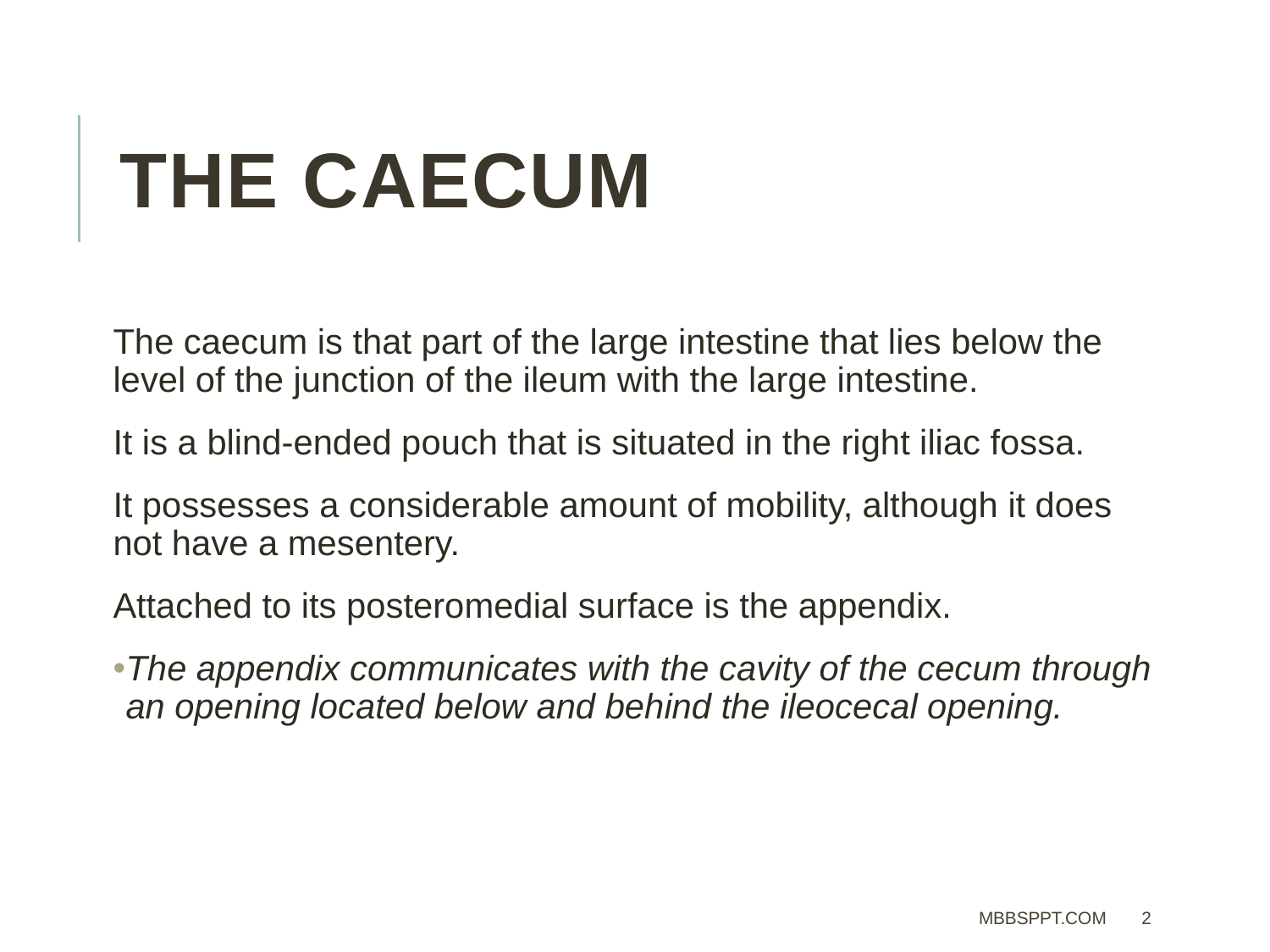

The caecum
The caecum is that part of the large intestine that lies below the level of the junction of the ileum with the large intestine.
It is a blind-ended pouch that is situated in the right iliac fossa.
It possesses a considerable amount of mobility, although it does not have a mesentery.
Attached to its posteromedial surface is the appendix.
The appendix communicates with the cavity of the cecum through an opening located below and behind the ileocecal opening.
MBBSPPT.COM
2